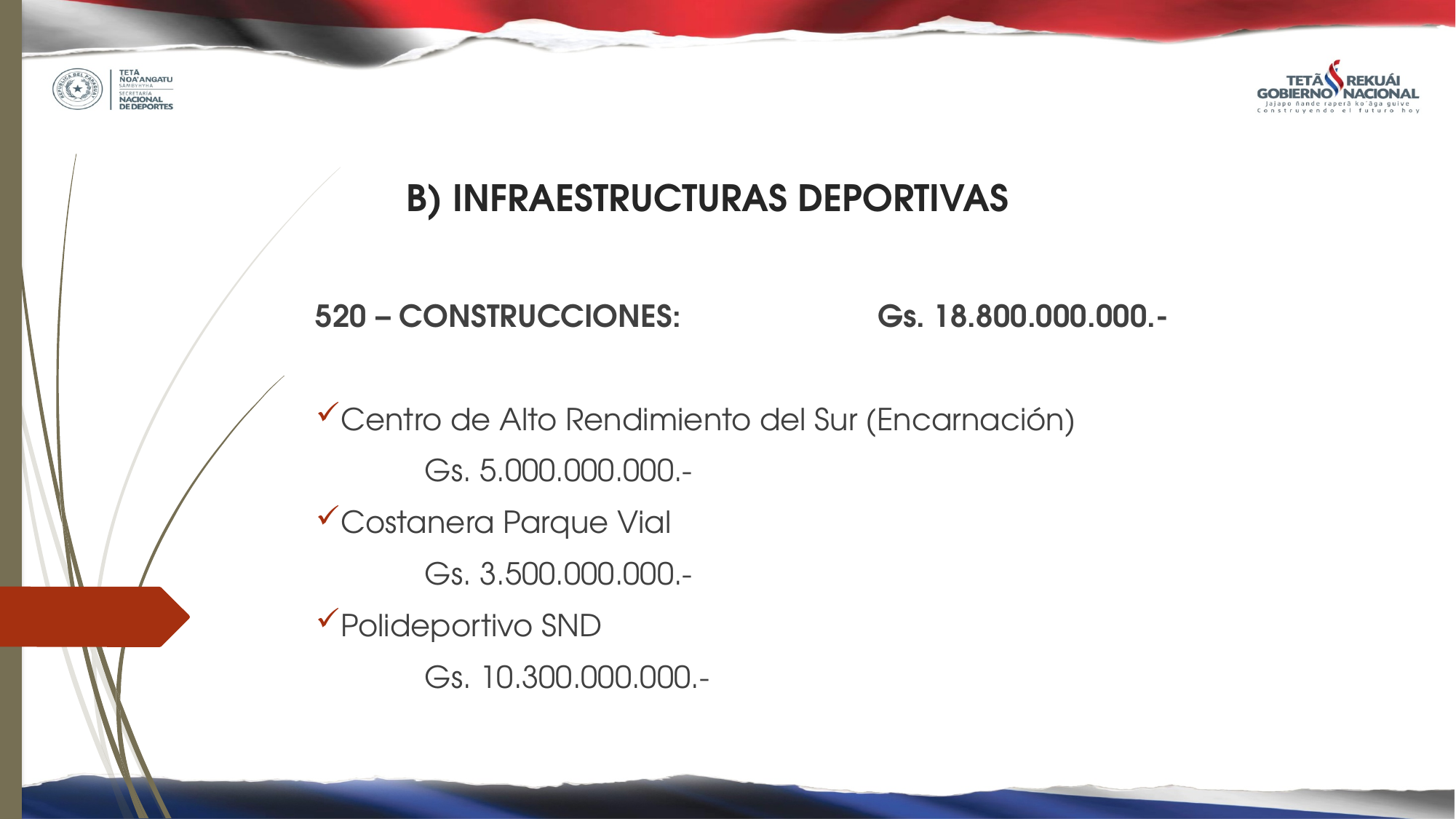

# B) INFRAESTRUCTURAS DEPORTIVAS

520 – CONSTRUCCIONES:                       Gs. 18.800.000.000.-

Centro de Alto Rendimiento del Sur (Encarnación)
	Gs. 5.000.000.000.-
Costanera Parque Vial
	Gs. 3.500.000.000.-
Polideportivo SND
	Gs. 10.300.000.000.-